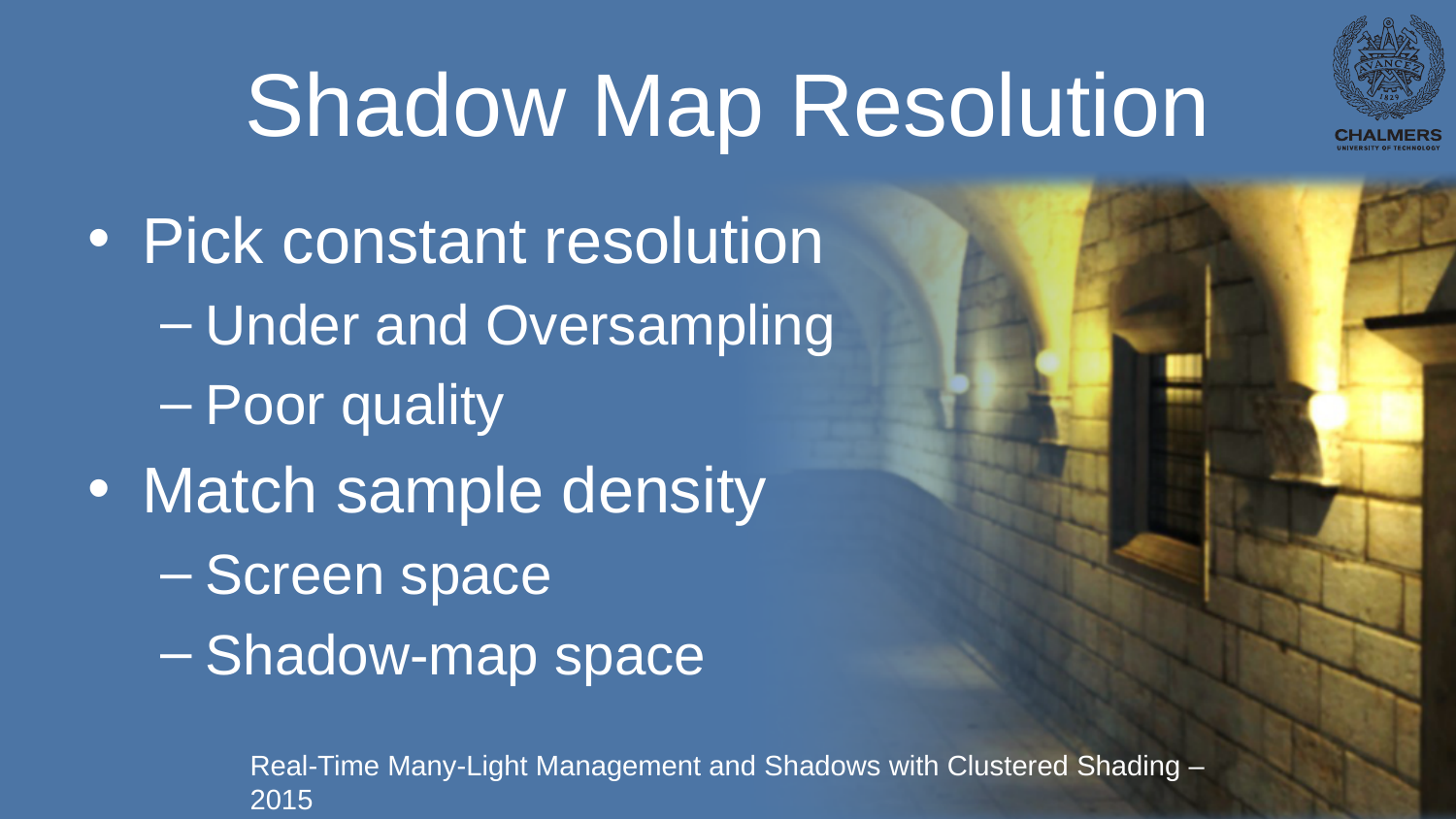

# Shadow Map Resolution
Pick constant resolution
Under and Oversampling
Poor quality
Match sample density
Screen space
Shadow-map space